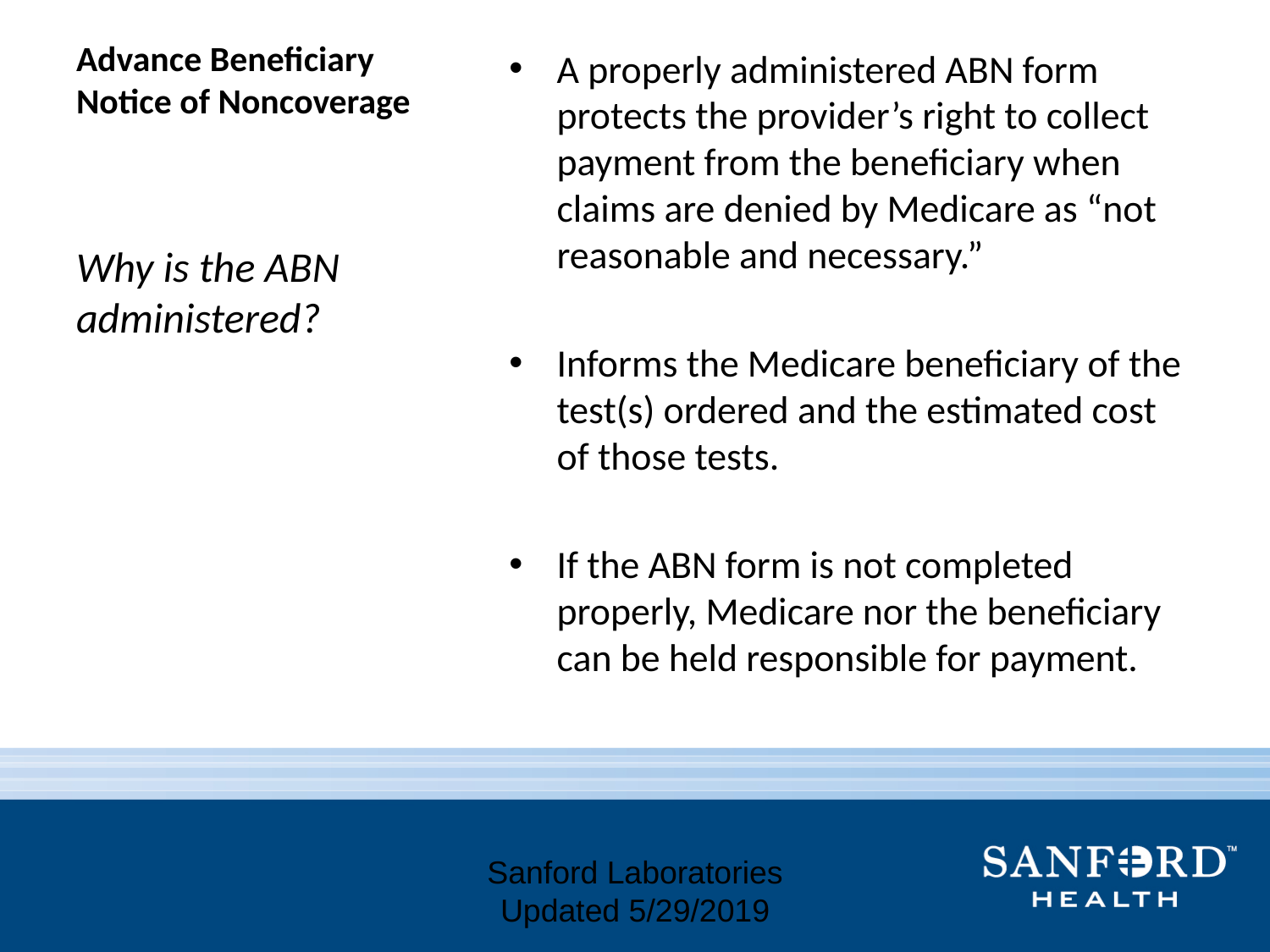

# Advance Beneficiary Notice of Noncoverage
A properly administered ABN form protects the provider’s right to collect payment from the beneficiary when claims are denied by Medicare as “not reasonable and necessary.”

Informs the Medicare beneficiary of the test(s) ordered and the estimated cost of those tests.

If the ABN form is not completed properly, Medicare nor the beneficiary can be held responsible for payment.

Why is the ABN administered?
Sanford Laboratories Updated 5/29/2019